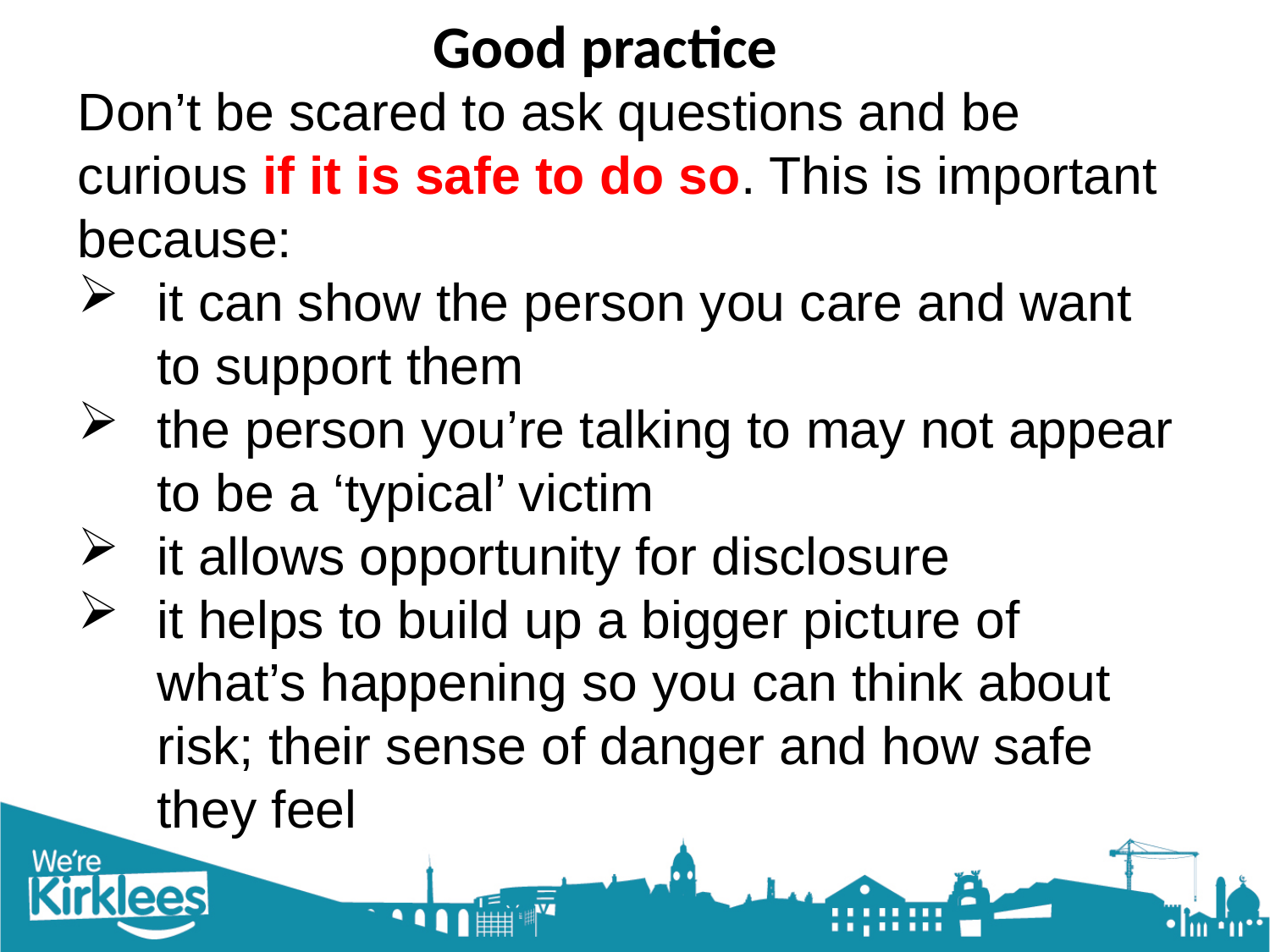

# Good practice
Don’t be scared to ask questions and be curious if it is safe to do so. This is important because:
it can show the person you care and want to support them
the person you’re talking to may not appear to be a ‘typical’ victim
it allows opportunity for disclosure
it helps to build up a bigger picture of what’s happening so you can think about risk; their sense of danger and how safe they feel